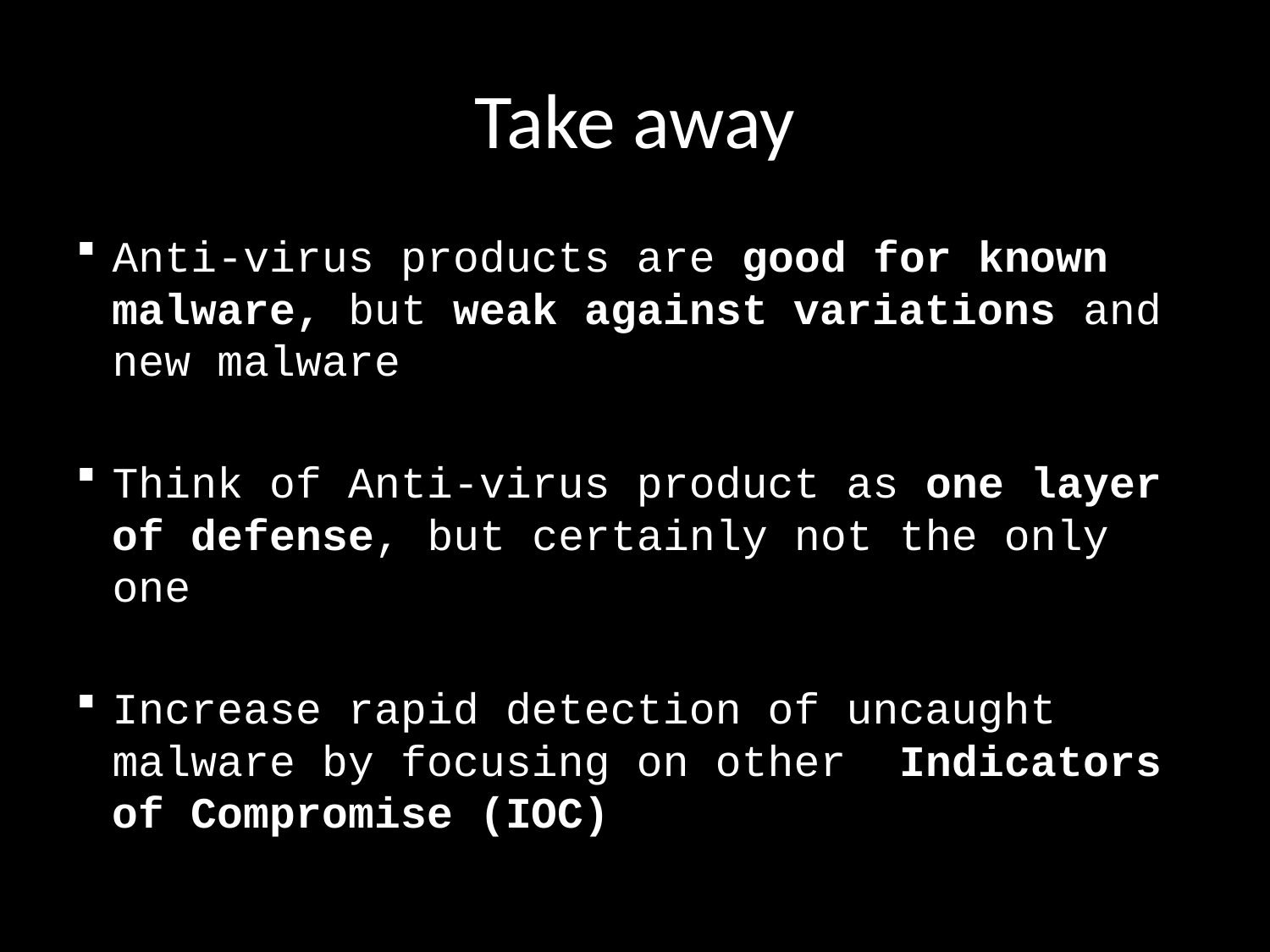

# Take away
Anti-virus products are good for known malware, but weak against variations and new malware

Think of Anti-virus product as one layer of defense, but certainly not the only one

Increase rapid detection of uncaught malware by focusing on other  Indicators of Compromise (IOC)